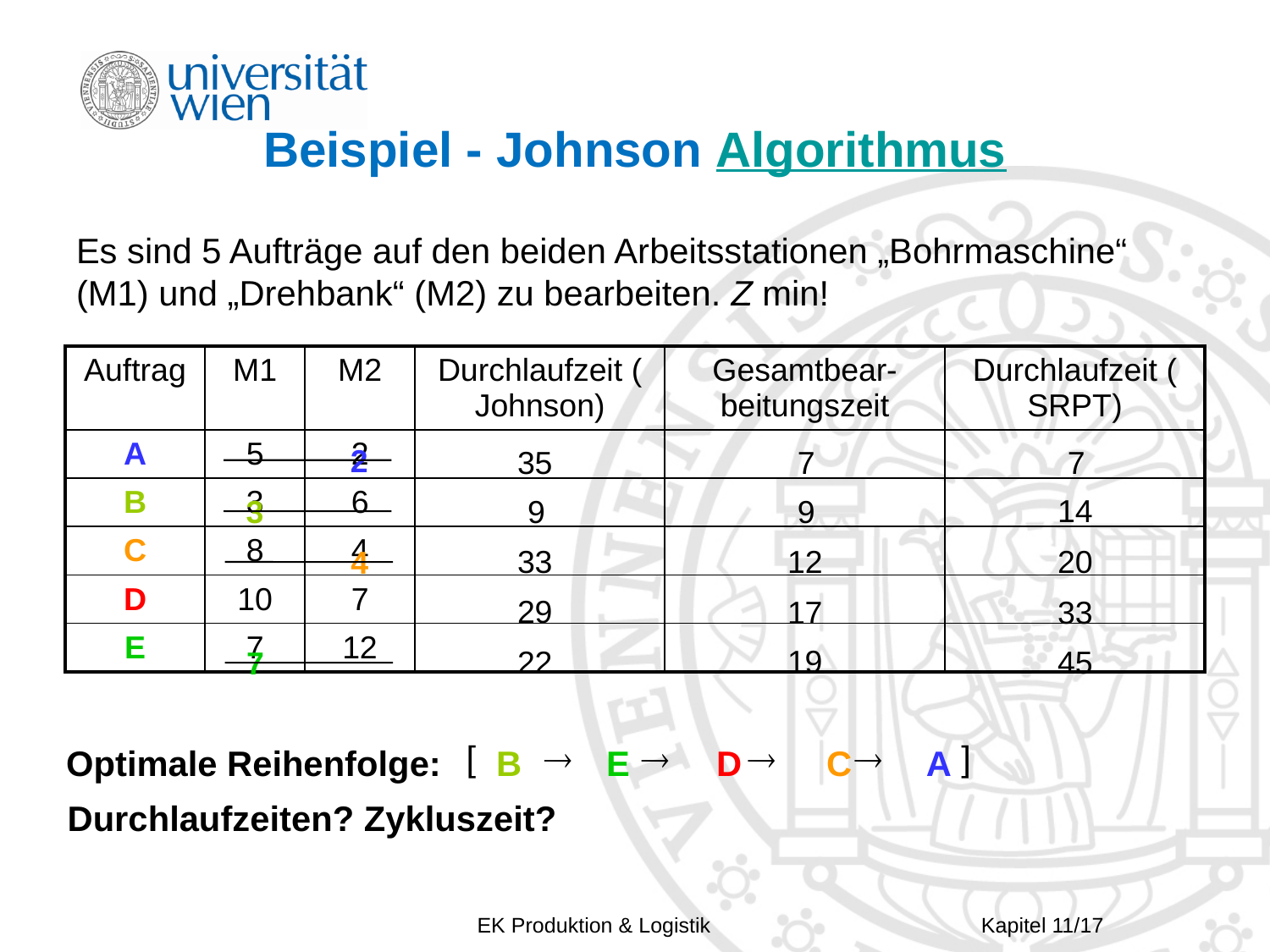

# Beispiel - Johnson Algorithmus
Es sind 5 Aufträge auf den beiden Arbeitsstationen „Bohrmaschine“ (M1) und „Drehbank“ (M2) zu bearbeiten. Z min!
| Auftrag | M1 | M2 | Durchlaufzeit (Johnson) | Gesamtbear- beitungszeit | Durchlaufzeit (SRPT) |
| --- | --- | --- | --- | --- | --- |
| A | 5 | 2 |  |  |  |
| B | 3 | 6 |  |  |  |
| C | 8 | 4 |  |  |  |
| D | 10 | 7 |  |  |  |
| E | 7 | 12 |  |  |  |
2
35
7
7

14
3
9
9

33
12
20
4

29
17
33
19
22
45
7

[       →       →        →        →        ]
Optimale Reihenfolge:
B
E
D
C
A
Durchlaufzeiten? Zykluszeit?
EK Produktion & Logistik
Kapitel 11/17